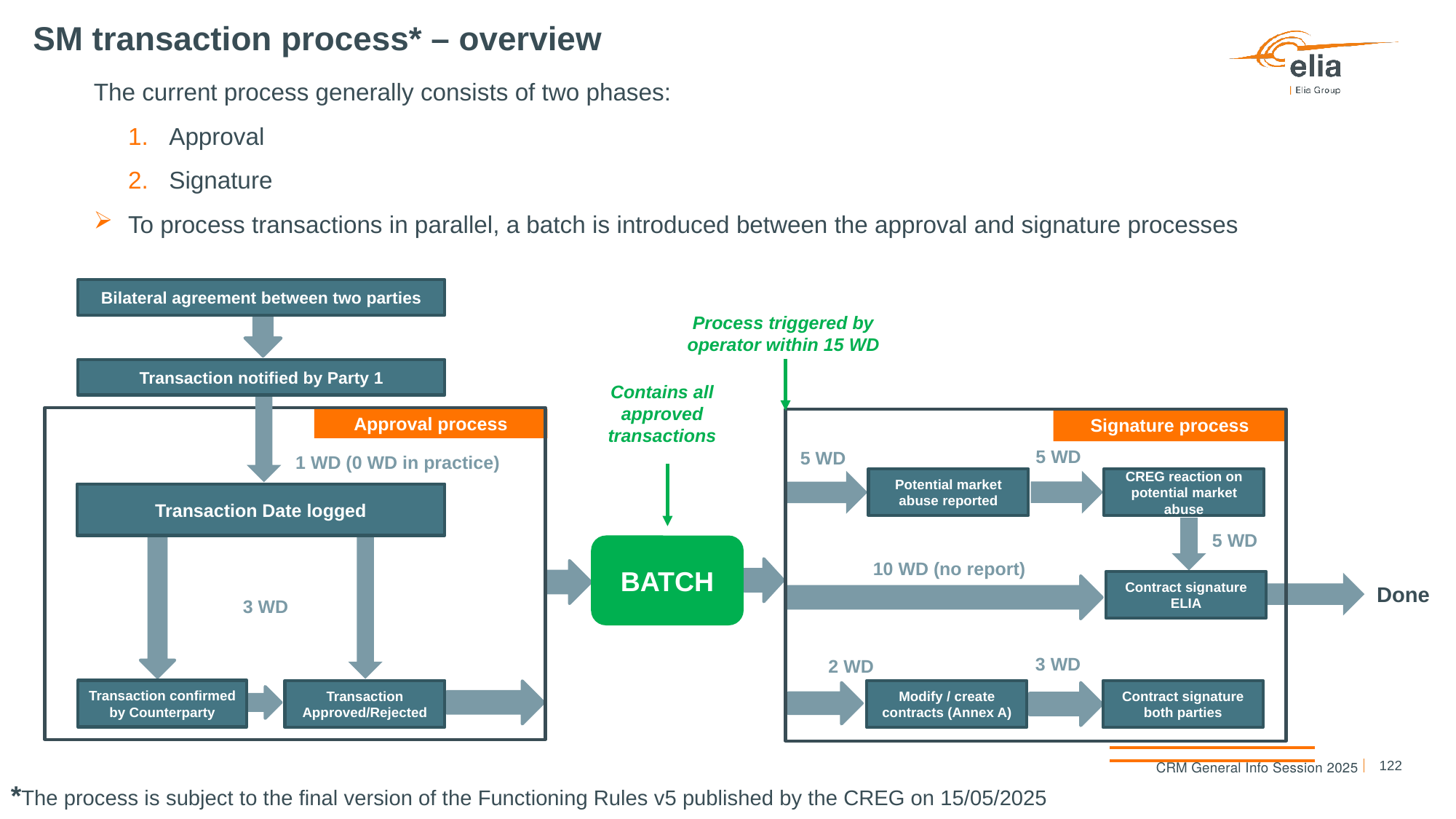

# SM transaction process* – overview
The current process generally consists of two phases:
Approval
Signature
To process transactions in parallel, a batch is introduced between the approval and signature processes

Bilateral agreement between two parties
Process triggered by operator within 15 WD

Transaction notified by Party 1
Contains all approved transactions

Signature process
Approval process

5 WD
5 WD
1 WD (0 WD in practice)
Potential market abuse reported
CREG reaction on potential market abuse

Transaction Date logged

5 WD

BATCH

10 WD (no report)

Contract signature ELIA

Done
3 WD
3 WD
2 WD
Transaction confirmed by Counterparty
Transaction Approved/Rejected
Modify / create contracts (Annex A)
Contract signature both parties

122
CRM General Info Session 2025
*The process is subject to the final version of the Functioning Rules v5 published by the CREG on 15/05/2025